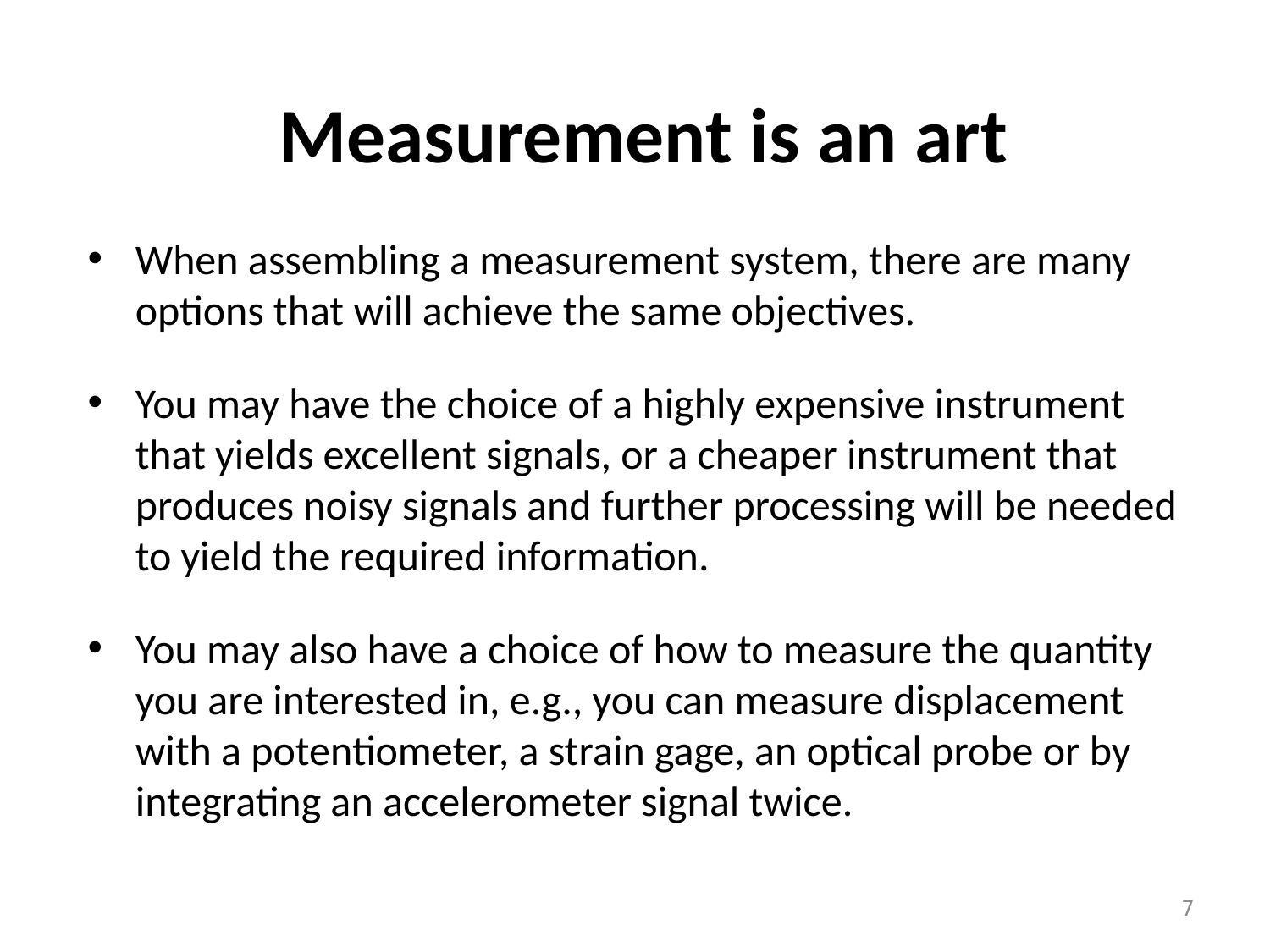

# Measurement is an art
When assembling a measurement system, there are many options that will achieve the same objectives.
You may have the choice of a highly expensive instrument that yields excellent signals, or a cheaper instrument that produces noisy signals and further processing will be needed to yield the required information.
You may also have a choice of how to measure the quantity you are interested in, e.g., you can measure displacement with a potentiometer, a strain gage, an optical probe or by integrating an accelerometer signal twice.
7